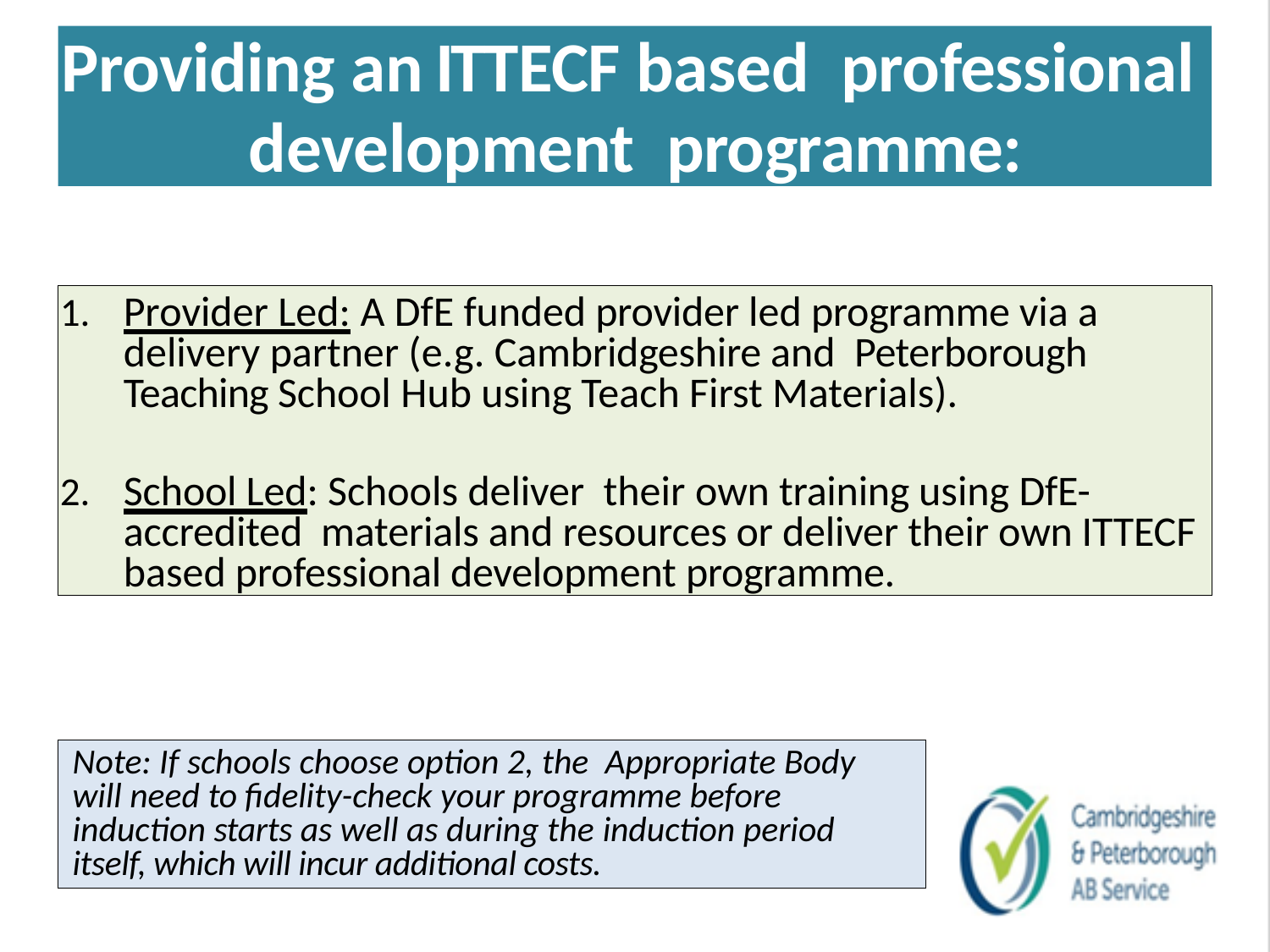

Providing an ITTECF based  professional  development  programme:
Provider Led: A DfE funded provider led programme via a  delivery partner (e.g. Cambridgeshire and  Peterborough Teaching School Hub using Teach First Materials).

School Led: Schools deliver  their own training using DfE-accredited  materials and resources or deliver their own ITTECF based professional development programme.
Note: If schools choose option 2, the  Appropriate Body will need to fidelity-check your programme before induction starts as well as during the induction period itself, which will incur additional costs.